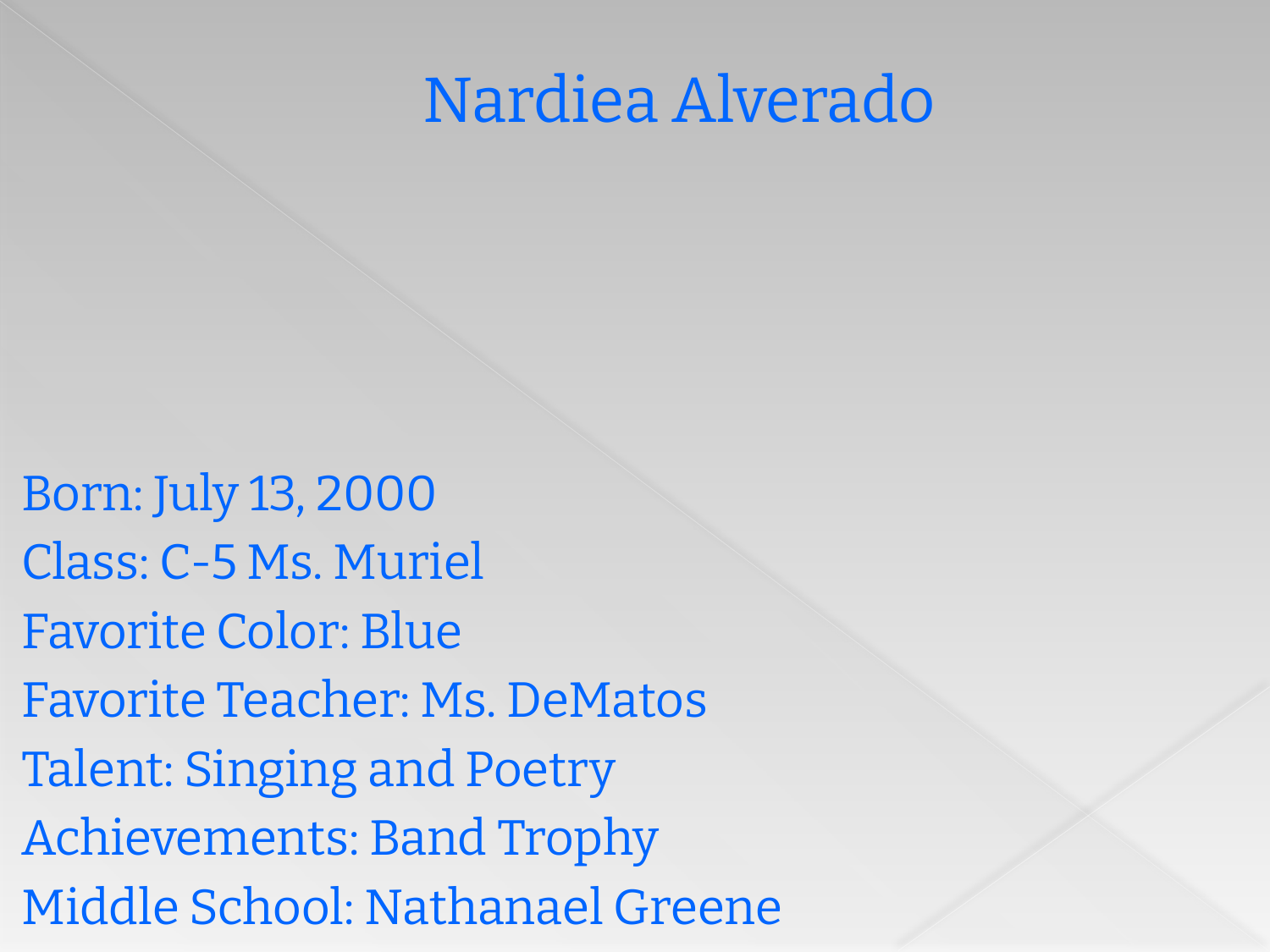

# Nardiea Alverado
Born: July 13, 2000
Class: C-5 Ms. Muriel
Favorite Color: Blue
Favorite Teacher: Ms. DeMatos
Talent: Singing and Poetry
Achievements: Band Trophy
Middle School: Nathanael Greene